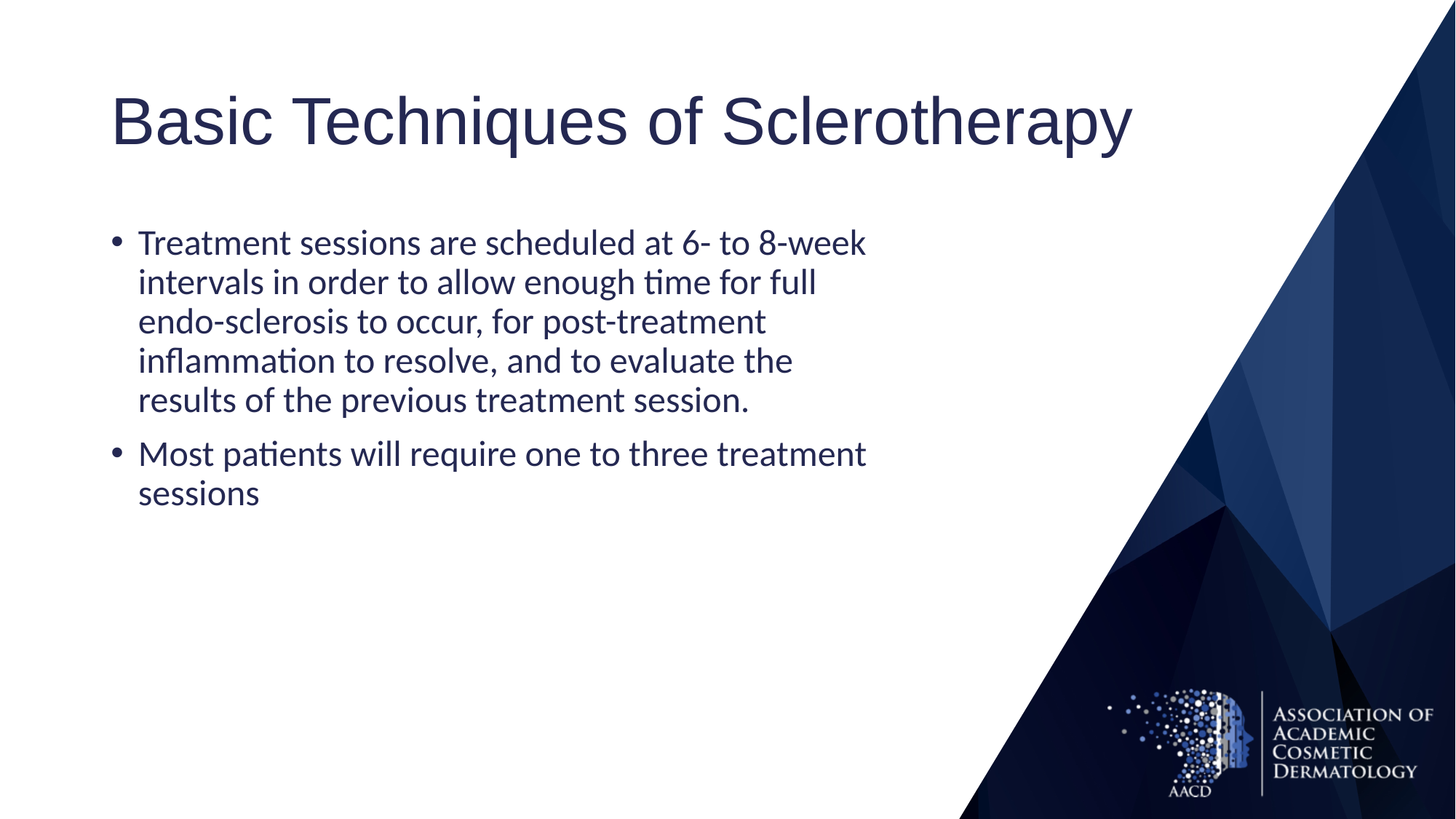

# Basic Techniques of Sclerotherapy
Treatment sessions are scheduled at 6- to 8-week intervals in order to allow enough time for full endo-sclerosis to occur, for post-treatment inflammation to resolve, and to evaluate the results of the previous treatment session.
Most patients will require one to three treatment sessions